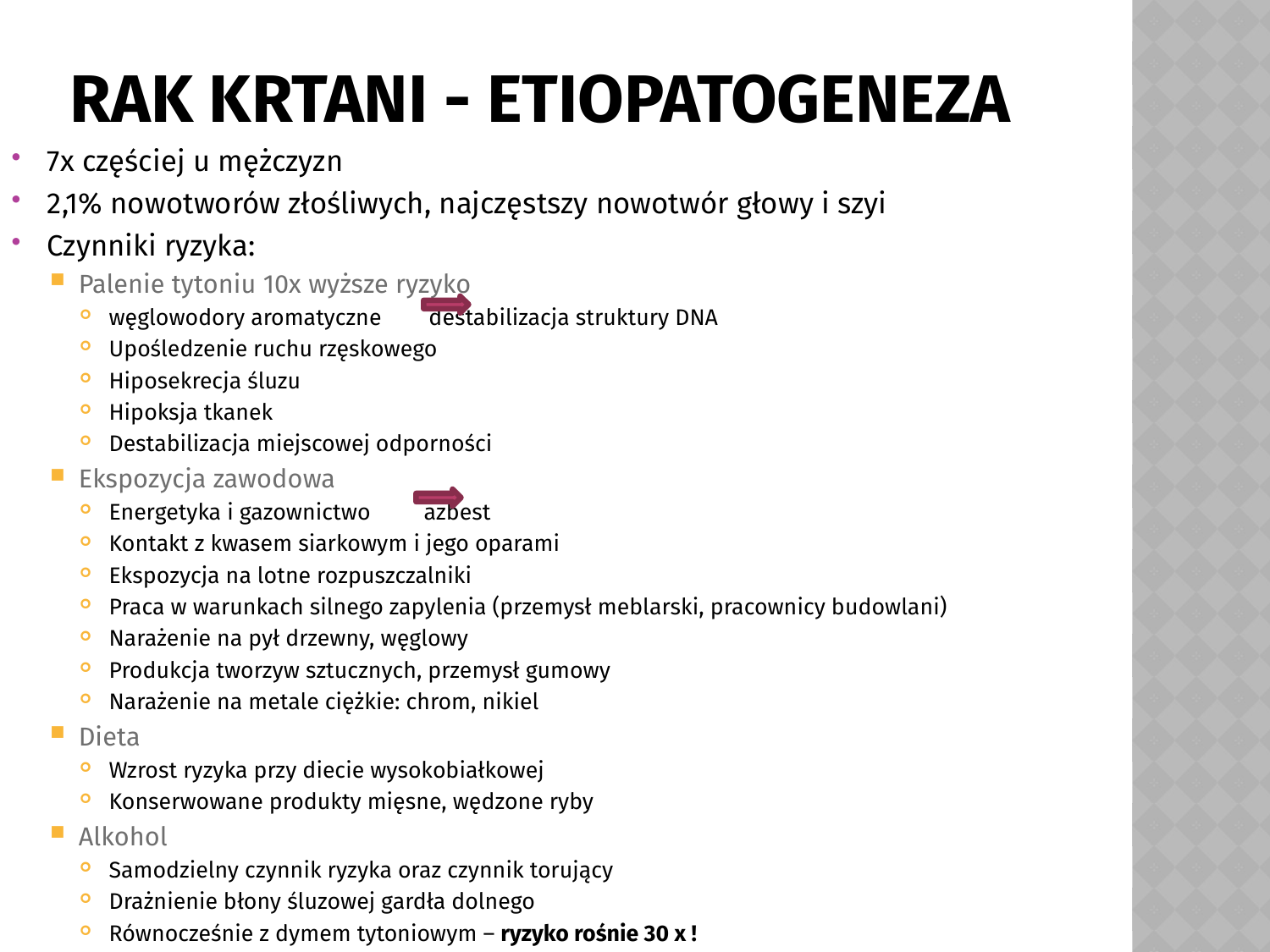

# Rak krtani - etiopatogeneza
7x częściej u mężczyzn
2,1% nowotworów złośliwych, najczęstszy nowotwór głowy i szyi
Czynniki ryzyka:
Palenie tytoniu 10x wyższe ryzyko
węglowodory aromatyczne        destabilizacja struktury DNA
Upośledzenie ruchu rzęskowego
Hiposekrecja śluzu
Hipoksja tkanek
Destabilizacja miejscowej odporności
Ekspozycja zawodowa
Energetyka i gazownictwo         azbest
Kontakt z kwasem siarkowym i jego oparami
Ekspozycja na lotne rozpuszczalniki
Praca w warunkach silnego zapylenia (przemysł meblarski, pracownicy budowlani)
Narażenie na pył drzewny, węglowy
Produkcja tworzyw sztucznych, przemysł gumowy
Narażenie na metale ciężkie: chrom, nikiel
Dieta
Wzrost ryzyka przy diecie wysokobiałkowej
Konserwowane produkty mięsne, wędzone ryby
Alkohol
Samodzielny czynnik ryzyka oraz czynnik torujący
Drażnienie błony śluzowej gardła dolnego
Równocześnie z dymem tytoniowym – ryzyko rośnie 30 x !